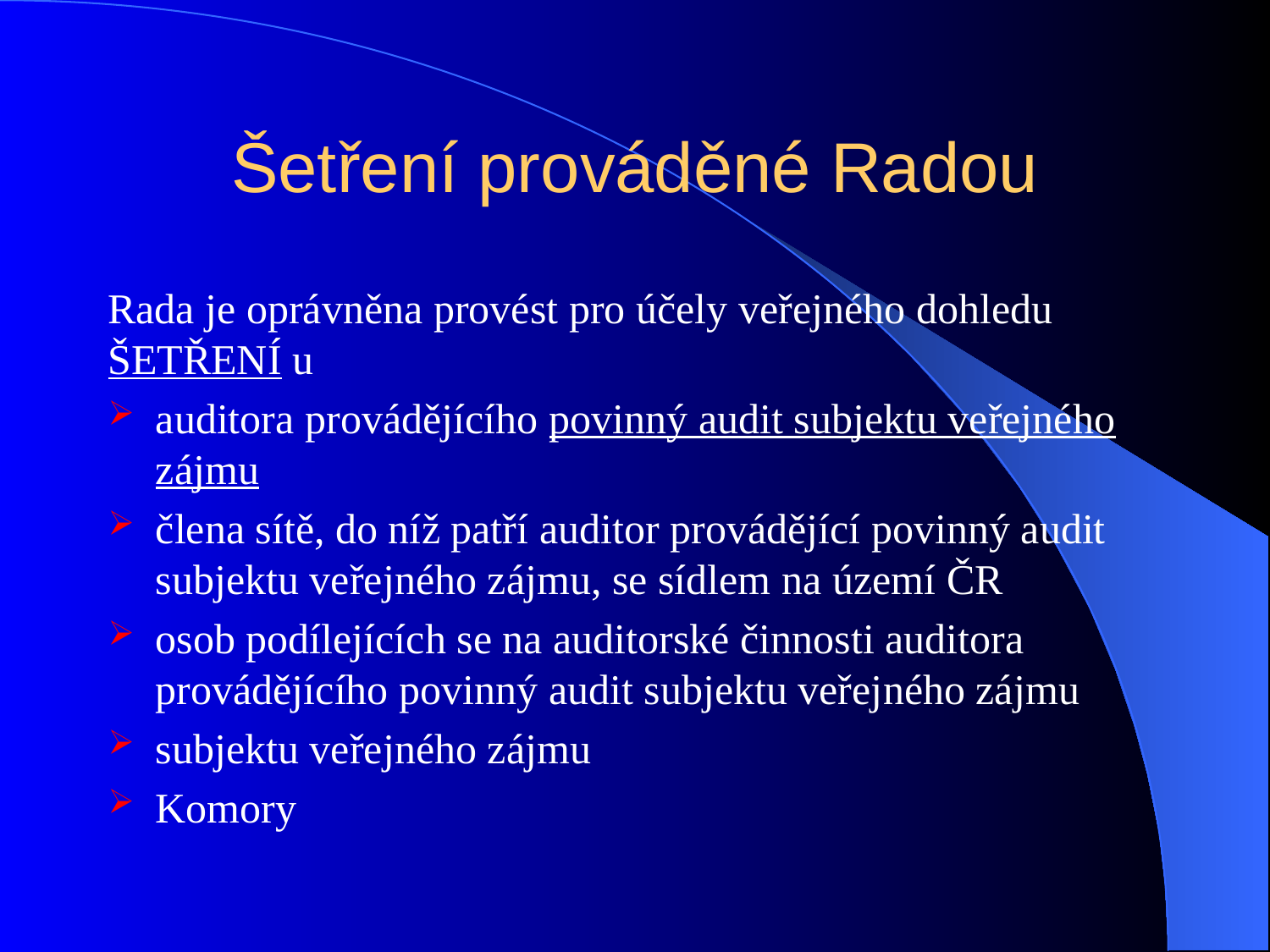

# Šetření prováděné Radou
Rada je oprávněna provést pro účely veřejného dohledu ŠETŘENÍ u
auditora provádějícího povinný audit subjektu veřejného zájmu
člena sítě, do níž patří auditor provádějící povinný audit subjektu veřejného zájmu, se sídlem na území ČR
osob podílejících se na auditorské činnosti auditora provádějícího povinný audit subjektu veřejného zájmu
subjektu veřejného zájmu
Komory